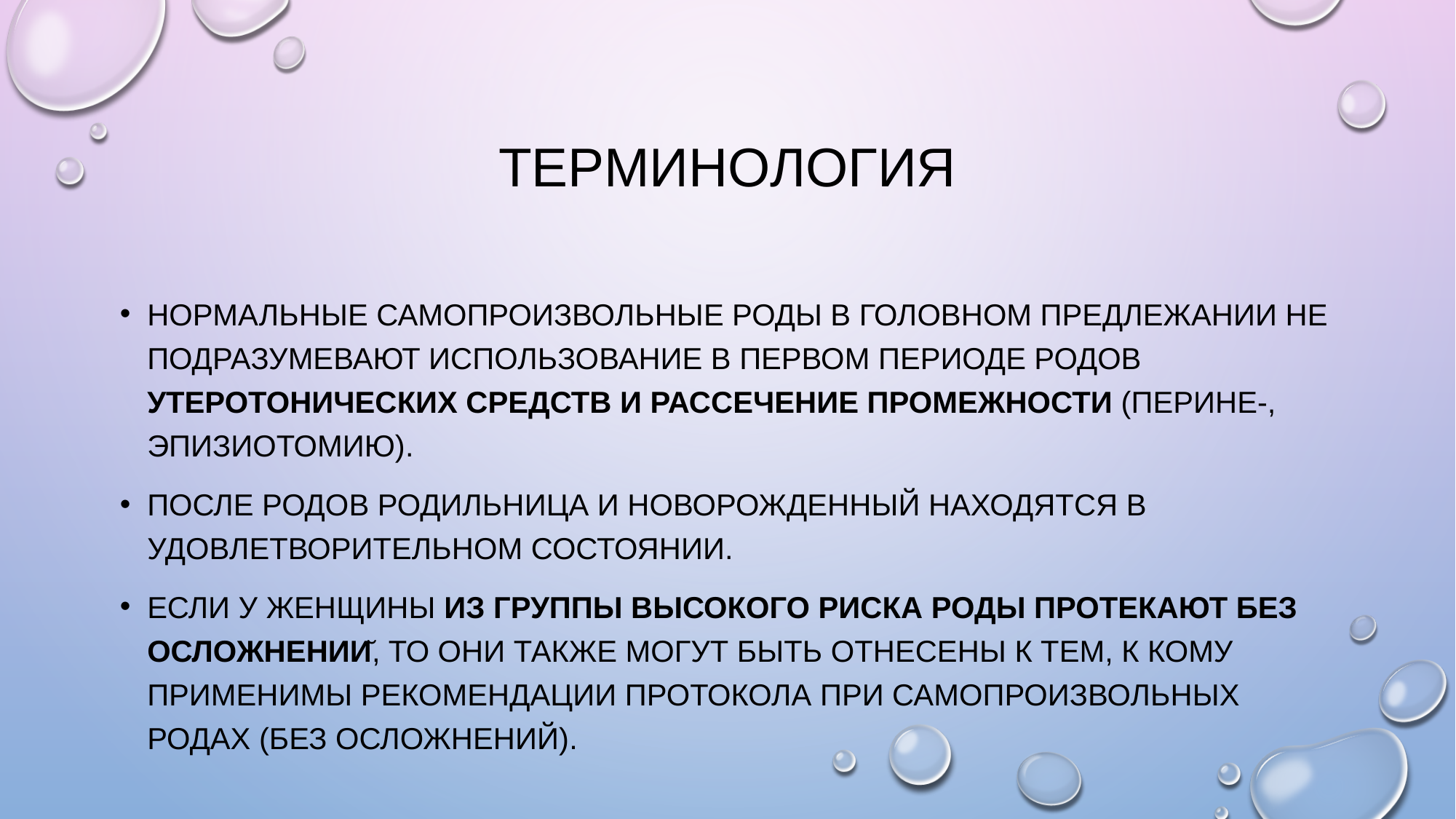

# Терминология
Нормальные самопроизвольные роды в головном предлежании не подразумевают использование в первом периоде родов утеротонических средств и рассечение промежности (перине-, эпизиотомию).
После родов родильница и новорожденный находятся в удовлетворительном состоянии.
Если у женщины из группы высокого риска роды протекают без осложнений, то они также могут быть отнесены к тем, к кому применимы рекомендации протокола при самопроизвольных родах (без осложнений).